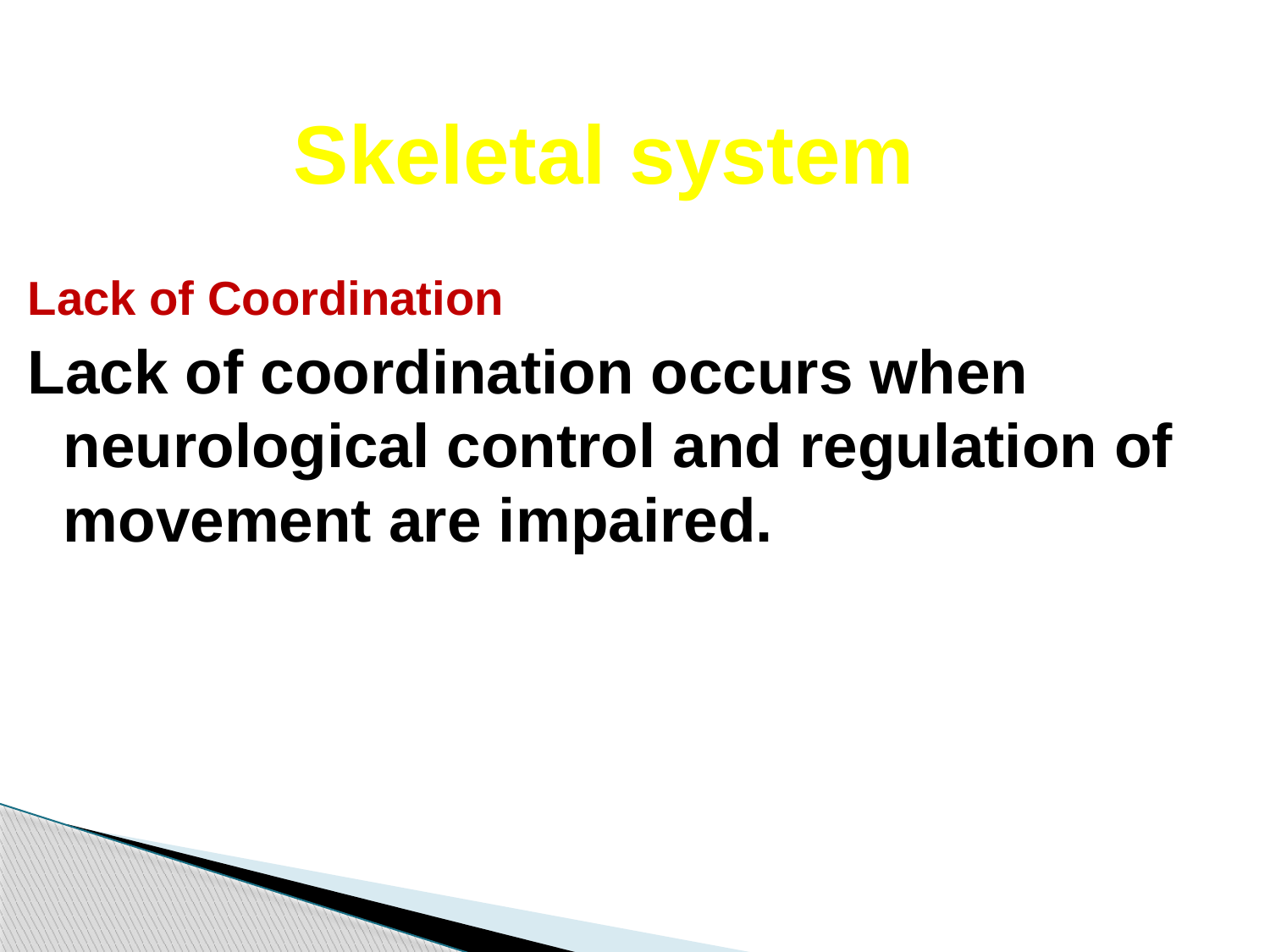

Skeletal system
Lack of Coordination
Lack of coordination occurs when neurological control and regulation of movement are impaired.